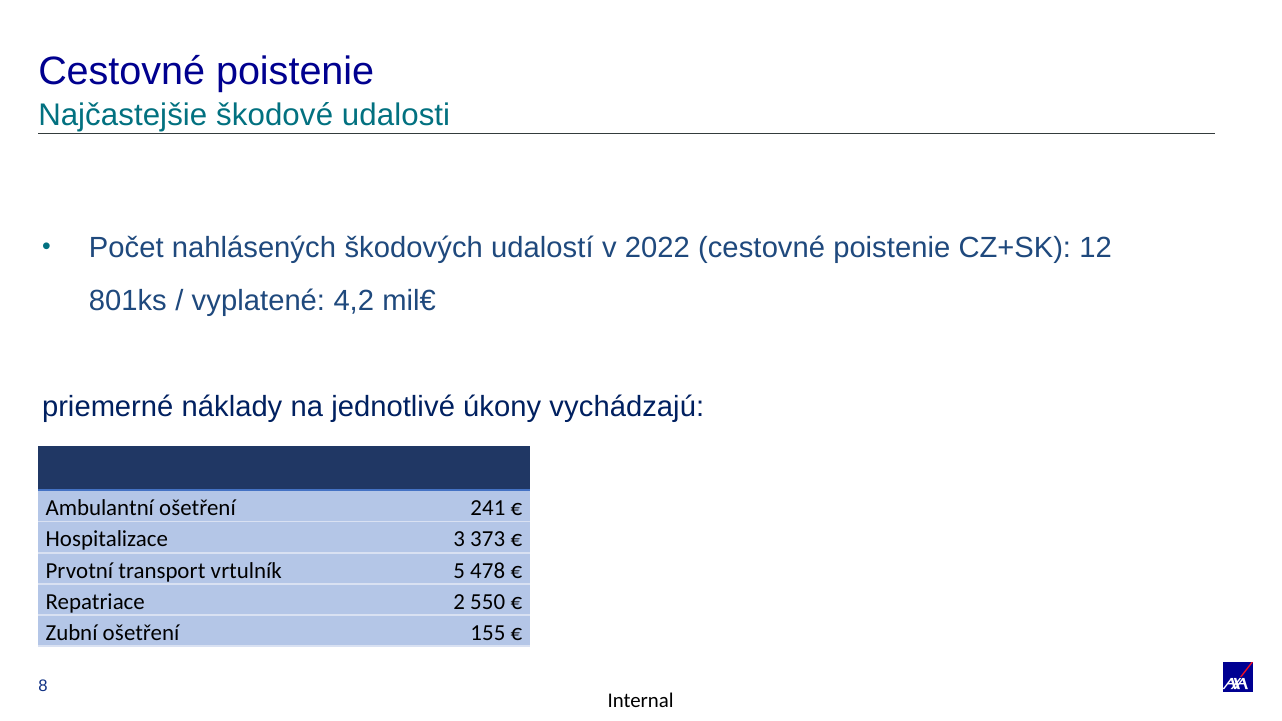

# Cestovné poistenie
Najčastejšie škodové udalosti
Počet nahlásených škodových udalostí v 2022 (cestovné poistenie CZ+SK): 12 801ks / vyplatené: 4,2 mil€

priemerné náklady na jednotlivé úkony vychádzajú:

|  |  |
| --- | --- |
| Ambulantní ošetření | 241 € |
| Hospitalizace | 3 373 € |
| Prvotní transport vrtulník | 5 478 € |
| Repatriace | 2 550 € |
| Zubní ošetření | 155 € |
8